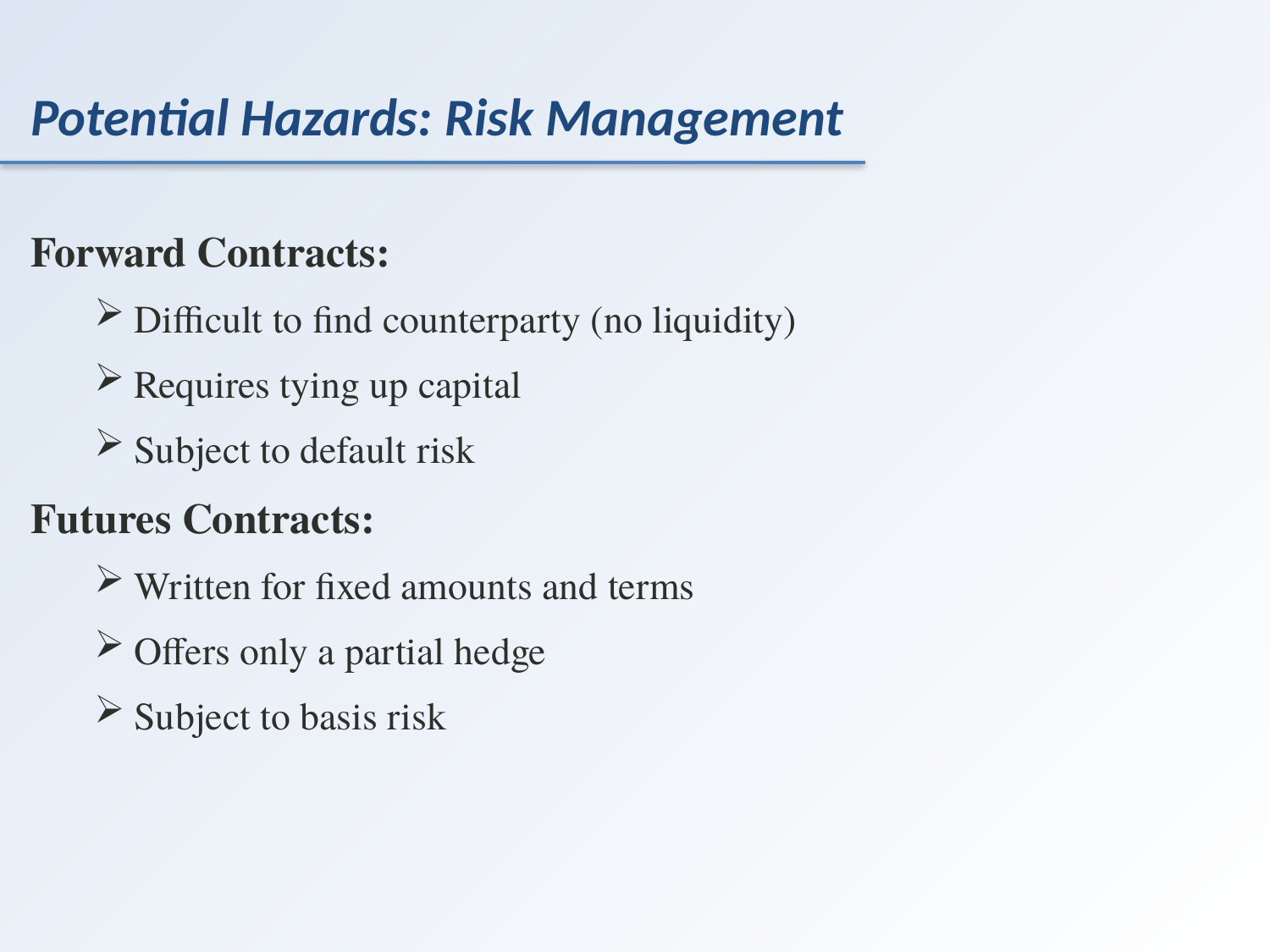

# Potential Hazards: Risk Management
Forward Contracts:
Difficult to find counterparty (no liquidity)
Requires tying up capital
Subject to default risk
Futures Contracts:
Written for fixed amounts and terms
Offers only a partial hedge
Subject to basis risk